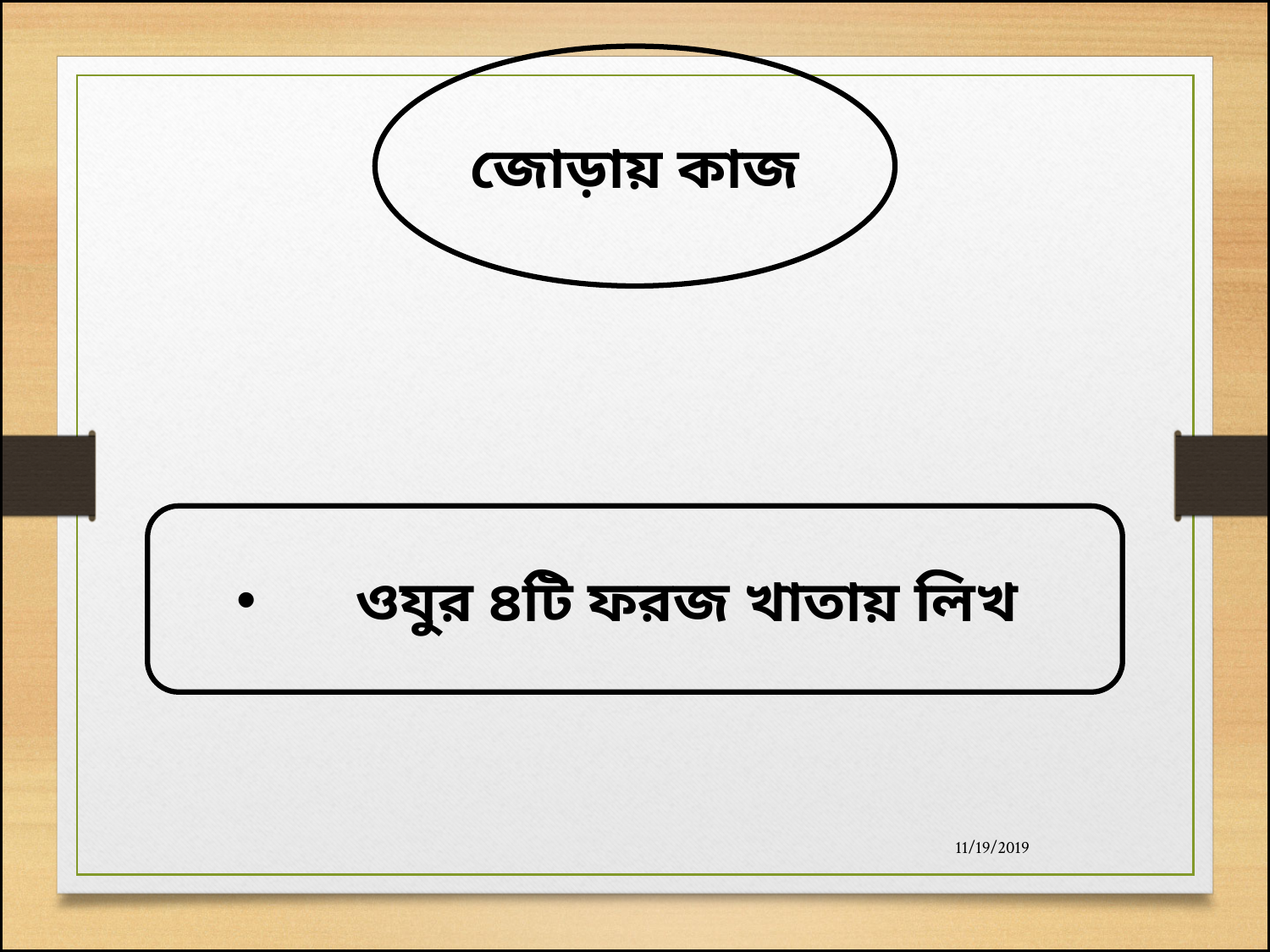

জোড়ায় কাজ
ওযুর ৪টি ফরজ খাতায় লিখ
11/19/2019